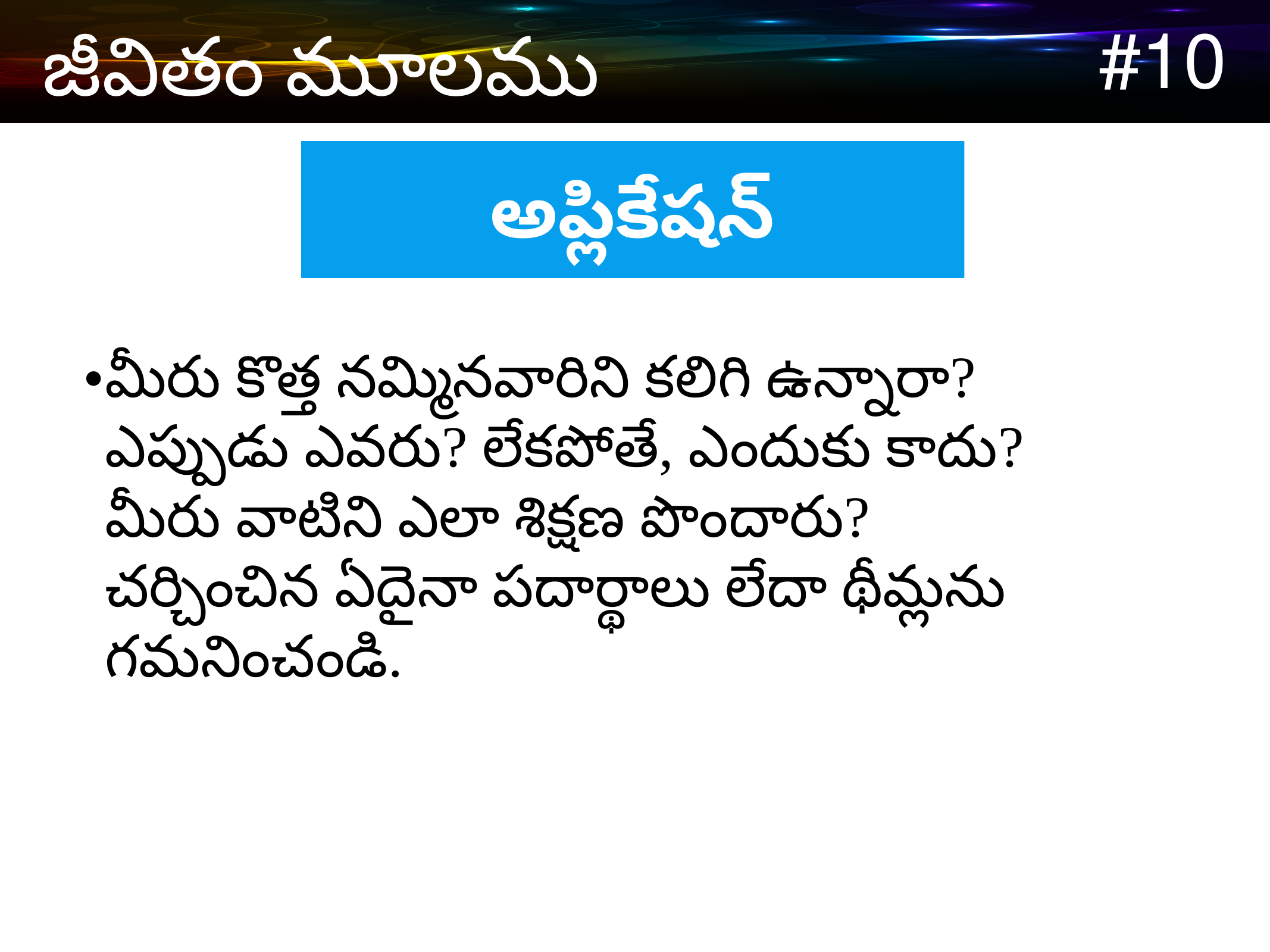

#10
 జీవితం మూలము

అప్లికేషన్
మీరు కొత్త నమ్మినవారిని కలిగి ఉన్నారా? ఎప్పుడు ఎవరు? లేకపోతే, ఎందుకు కాదు? మీరు వాటిని ఎలా శిక్షణ పొందారు? చర్చించిన ఏదైనా పదార్థాలు లేదా థీమ్లను గమనించండి.